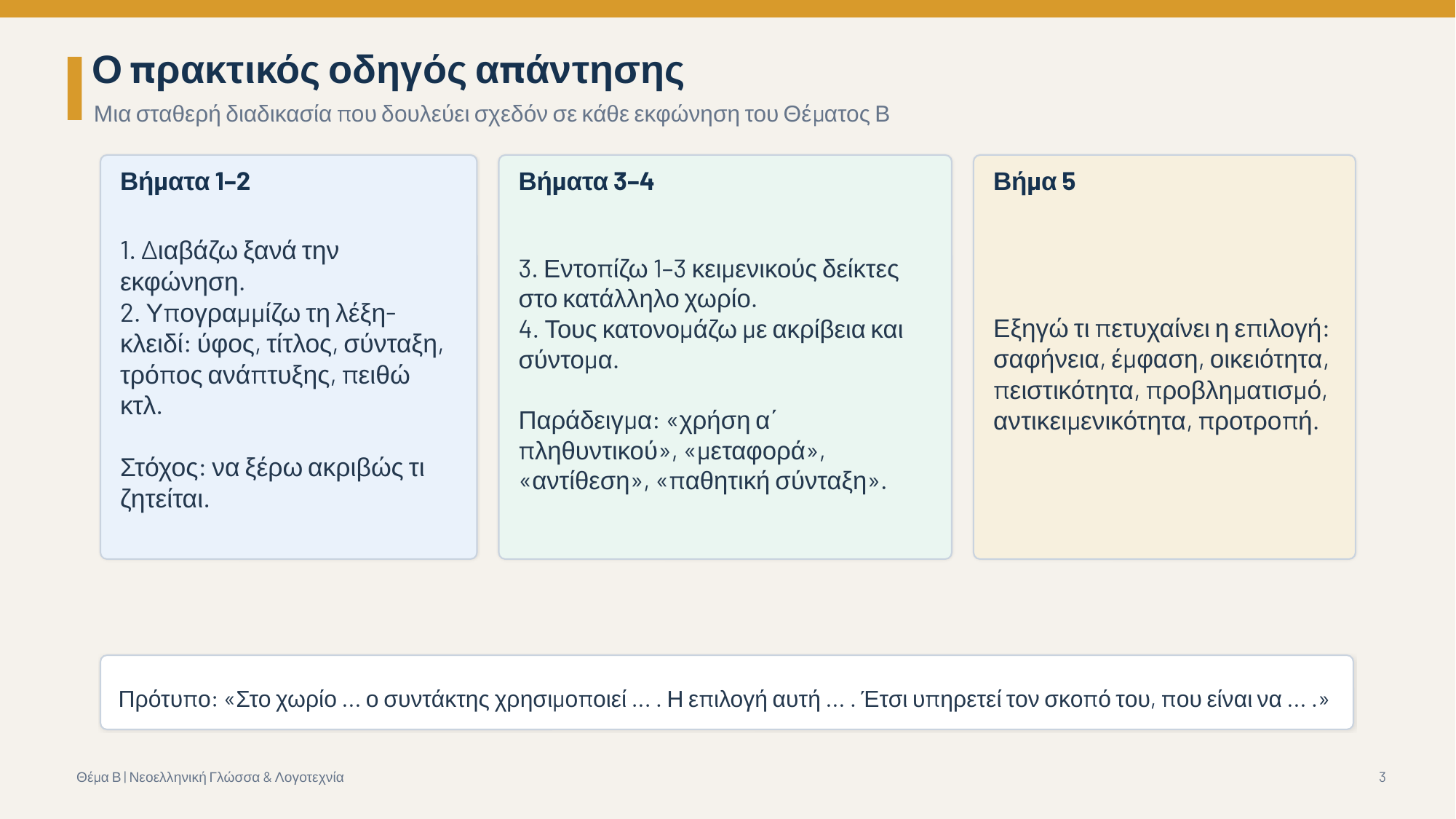

Ο πρακτικός οδηγός απάντησης

Μια σταθερή διαδικασία που δουλεύει σχεδόν σε κάθε εκφώνηση του Θέματος Β

Βήματα 1–2
Βήματα 3–4
Βήμα 5
1. Διαβάζω ξανά την εκφώνηση.
2. Υπογραμμίζω τη λέξη-κλειδί: ύφος, τίτλος, σύνταξη, τρόπος ανάπτυξης, πειθώ κτλ.

Στόχος: να ξέρω ακριβώς τι ζητείται.
3. Εντοπίζω 1–3 κειμενικούς δείκτες στο κατάλληλο χωρίο.
4. Τους κατονομάζω με ακρίβεια και σύντομα.

Παράδειγμα: «χρήση α΄ πληθυντικού», «μεταφορά», «αντίθεση», «παθητική σύνταξη».
Εξηγώ τι πετυχαίνει η επιλογή: σαφήνεια, έμφαση, οικειότητα, πειστικότητα, προβληματισμό, αντικειμενικότητα, προτροπή.

Πρότυπο: «Στο χωρίο ... ο συντάκτης χρησιμοποιεί ... . Η επιλογή αυτή ... . Έτσι υπηρετεί τον σκοπό του, που είναι να ... .»
Θέμα Β | Νεοελληνική Γλώσσα & Λογοτεχνία
3